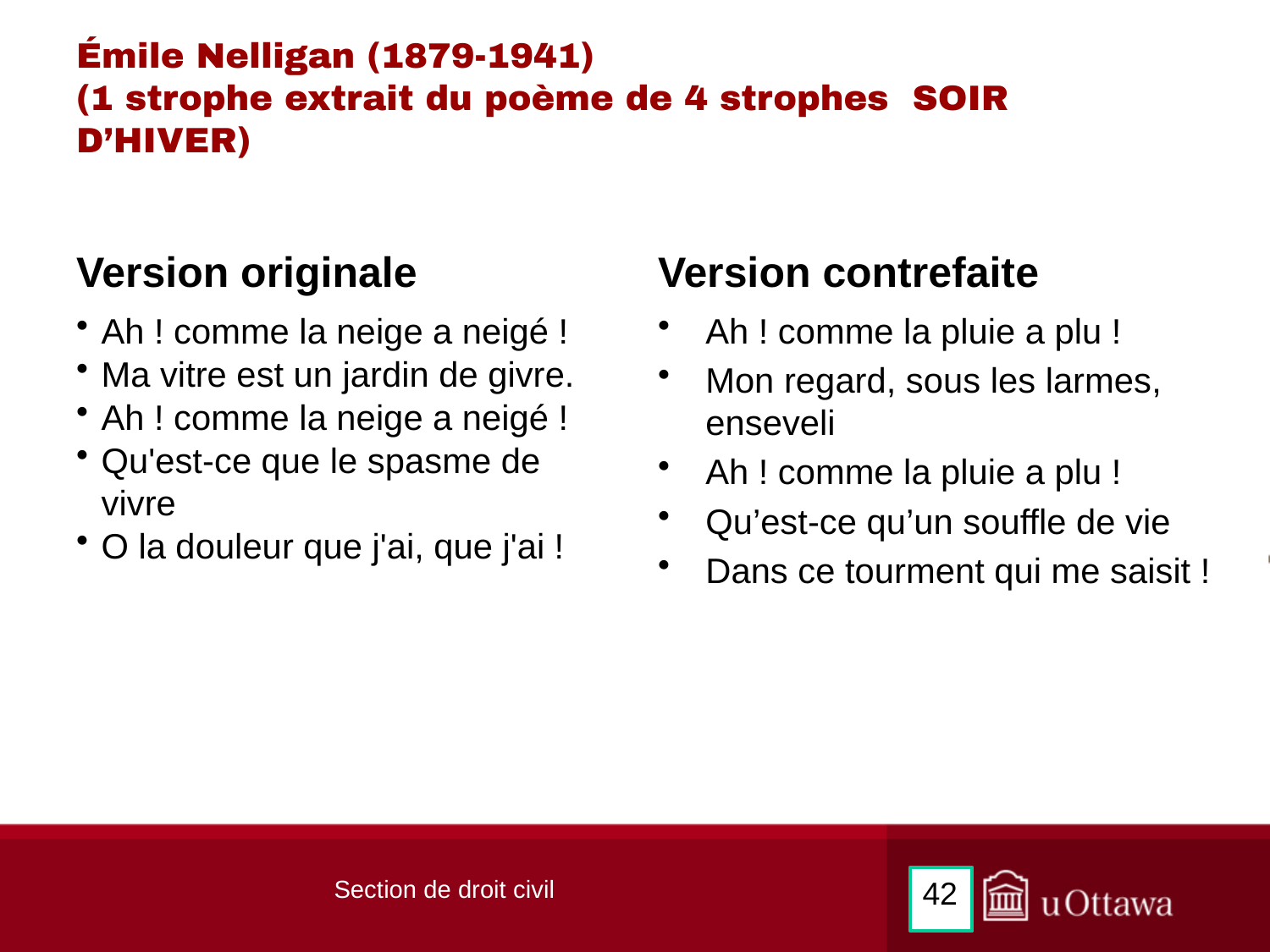

# Émile Nelligan (1879-1941) (1 strophe extrait du poème de 4 strophes  SOIR D’HIVER)
Version originale
Version contrefaite
Ah ! comme la neige a neigé !
Ma vitre est un jardin de givre.
Ah ! comme la neige a neigé !
Qu'est-ce que le spasme de vivre
O la douleur que j'ai, que j'ai !

Ah ! comme la pluie a plu !
Mon regard, sous les larmes, enseveli
Ah ! comme la pluie a plu !
Qu’est-ce qu’un souffle de vie
Dans ce tourment qui me saisit !

Section de droit civil
42